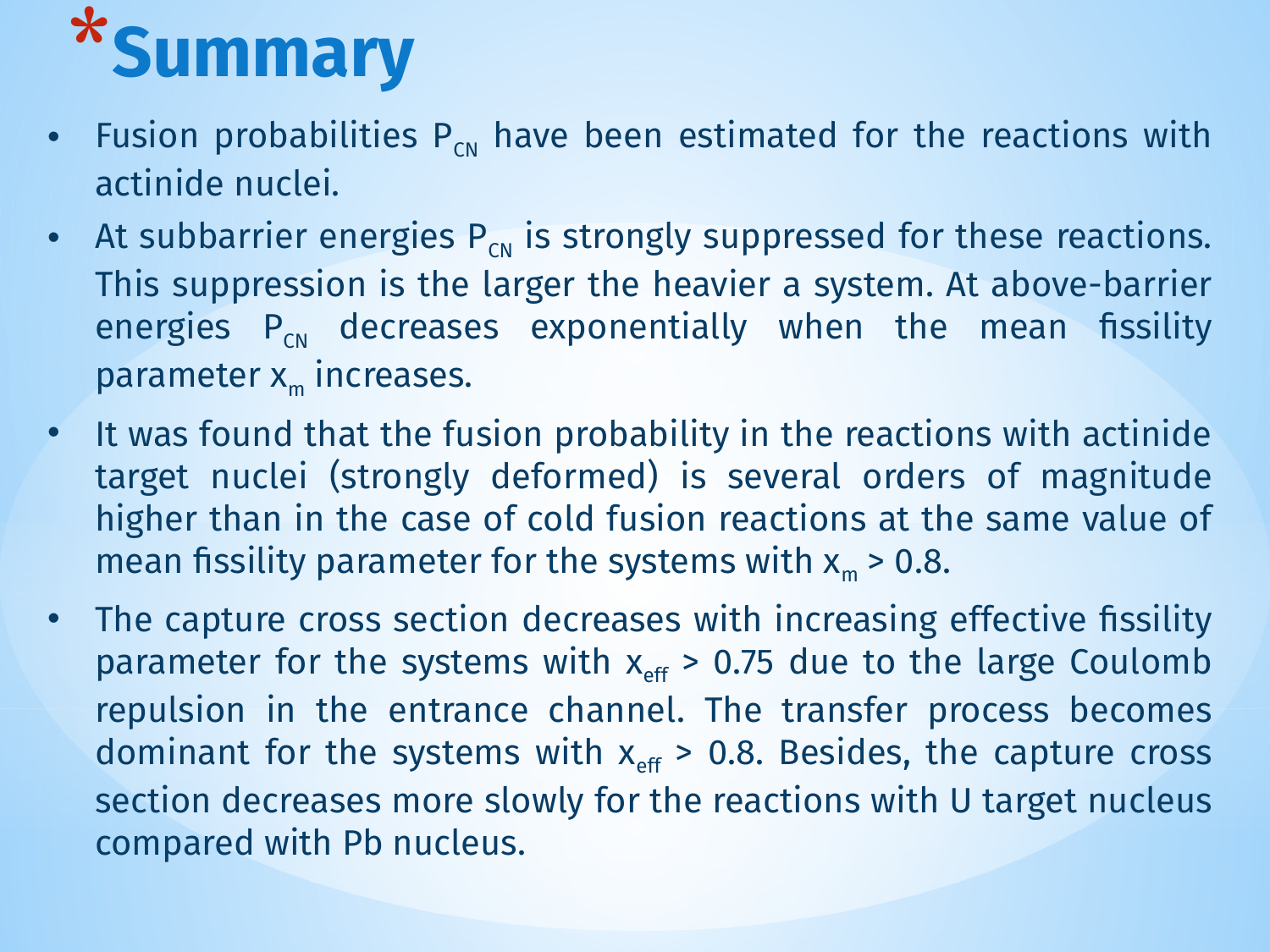

# Summary
Fusion probabilities PCN have been estimated for the reactions with actinide nuclei.
At subbarrier energies PCN is strongly suppressed for these reactions. This suppression is the larger the heavier a system. At above-barrier energies PCN decreases exponentially when the mean fissility parameter xm increases.
It was found that the fusion probability in the reactions with actinide target nuclei (strongly deformed) is several orders of magnitude higher than in the case of cold fusion reactions at the same value of mean fissility parameter for the systems with xm > 0.8.
The capture cross section decreases with increasing effective fissility parameter for the systems with xeff > 0.75 due to the large Coulomb repulsion in the entrance channel. The transfer process becomes dominant for the systems with xeff > 0.8. Besides, the capture cross section decreases more slowly for the reactions with U target nucleus compared with Pb nucleus.